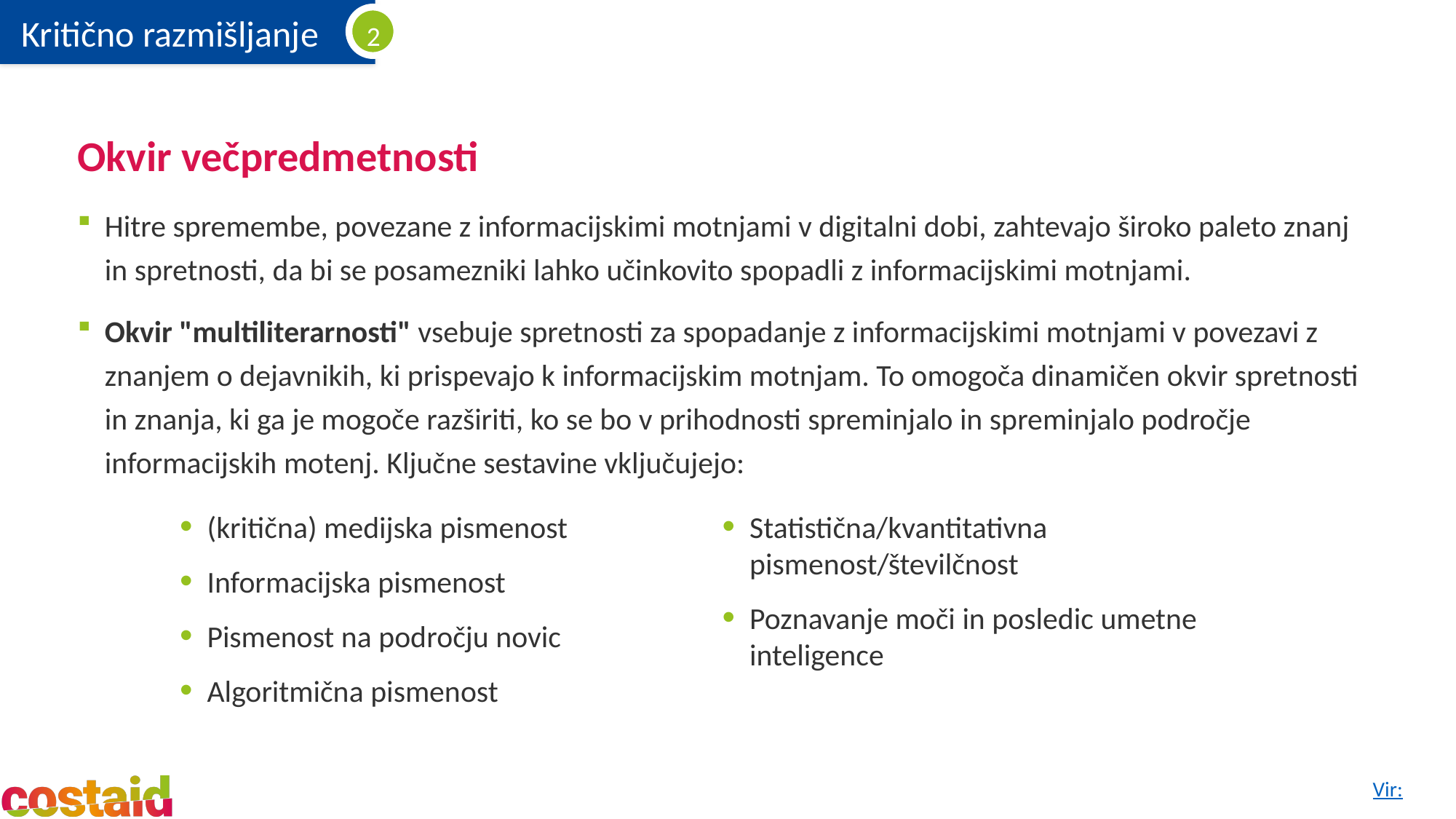

# Okvir večpredmetnosti
Hitre spremembe, povezane z informacijskimi motnjami v digitalni dobi, zahtevajo široko paleto znanj in spretnosti, da bi se posamezniki lahko učinkovito spopadli z informacijskimi motnjami.
Okvir "multiliterarnosti" vsebuje spretnosti za spopadanje z informacijskimi motnjami v povezavi z znanjem o dejavnikih, ki prispevajo k informacijskim motnjam. To omogoča dinamičen okvir spretnosti in znanja, ki ga je mogoče razširiti, ko se bo v prihodnosti spreminjalo in spreminjalo področje informacijskih motenj. Ključne sestavine vključujejo:
(kritična) medijska pismenost
Informacijska pismenost
Pismenost na področju novic
Algoritmična pismenost
Statistična/kvantitativna pismenost/številčnost
Poznavanje moči in posledic umetne inteligence
Vir: